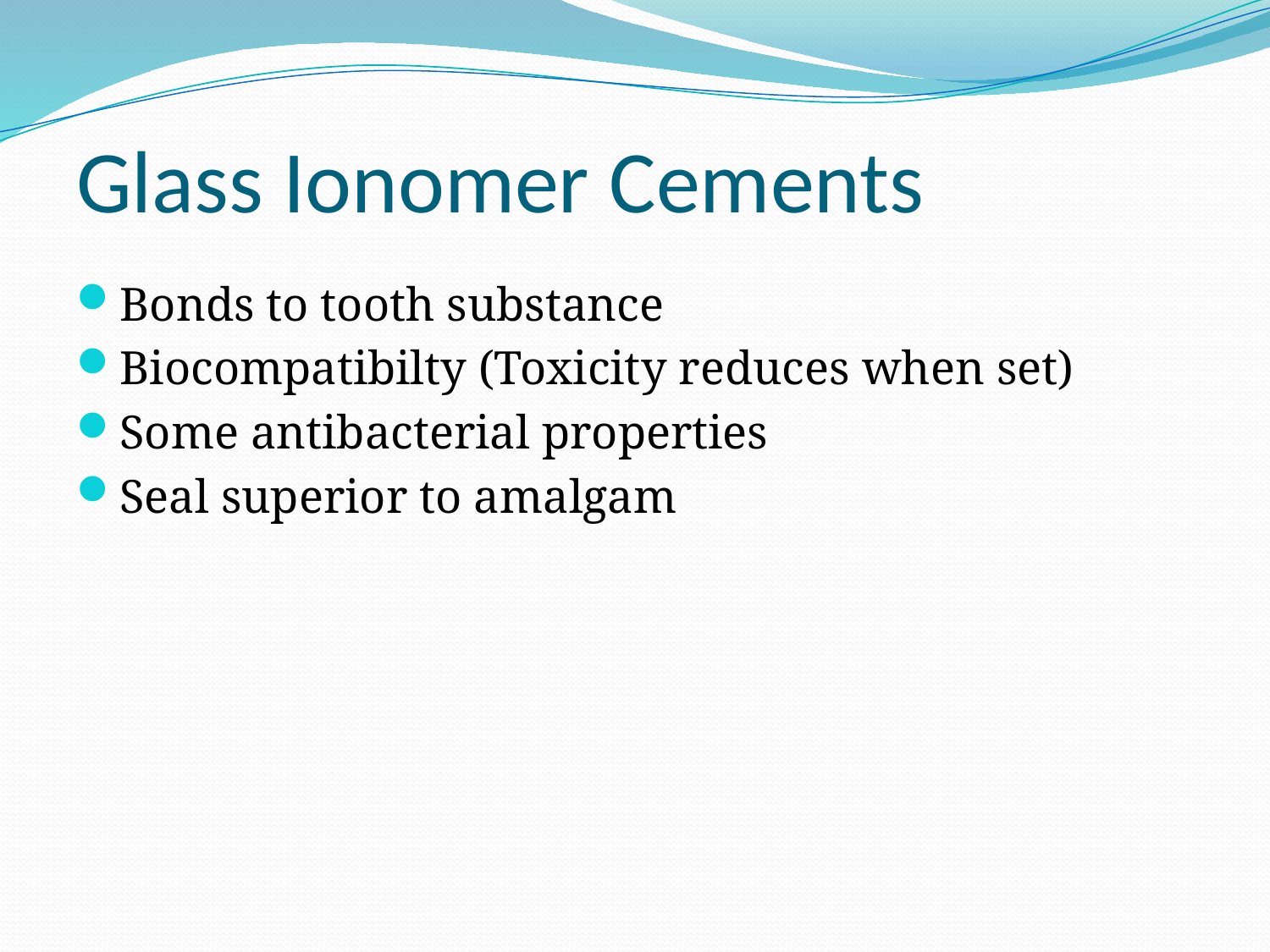

Glass Ionomer Cements
Bonds to tooth substance
Biocompatibilty (Toxicity reduces when set)
Some antibacterial properties
Seal superior to amalgam